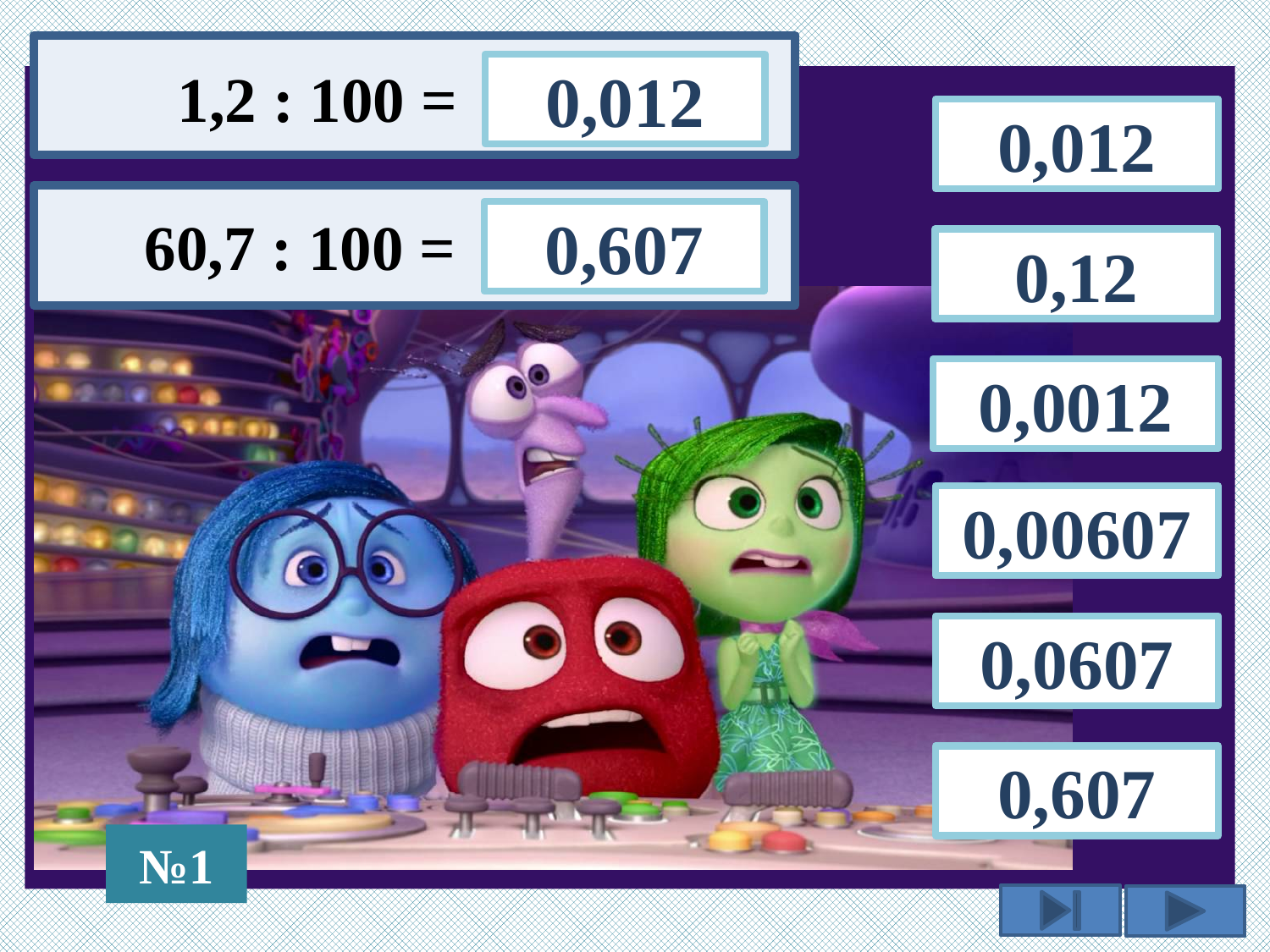

1,2 : 100 =
0,012
0,012
60,7 : 100 =
0,607
0,12
0,0012
0,00607
0,0607
0,607
№1